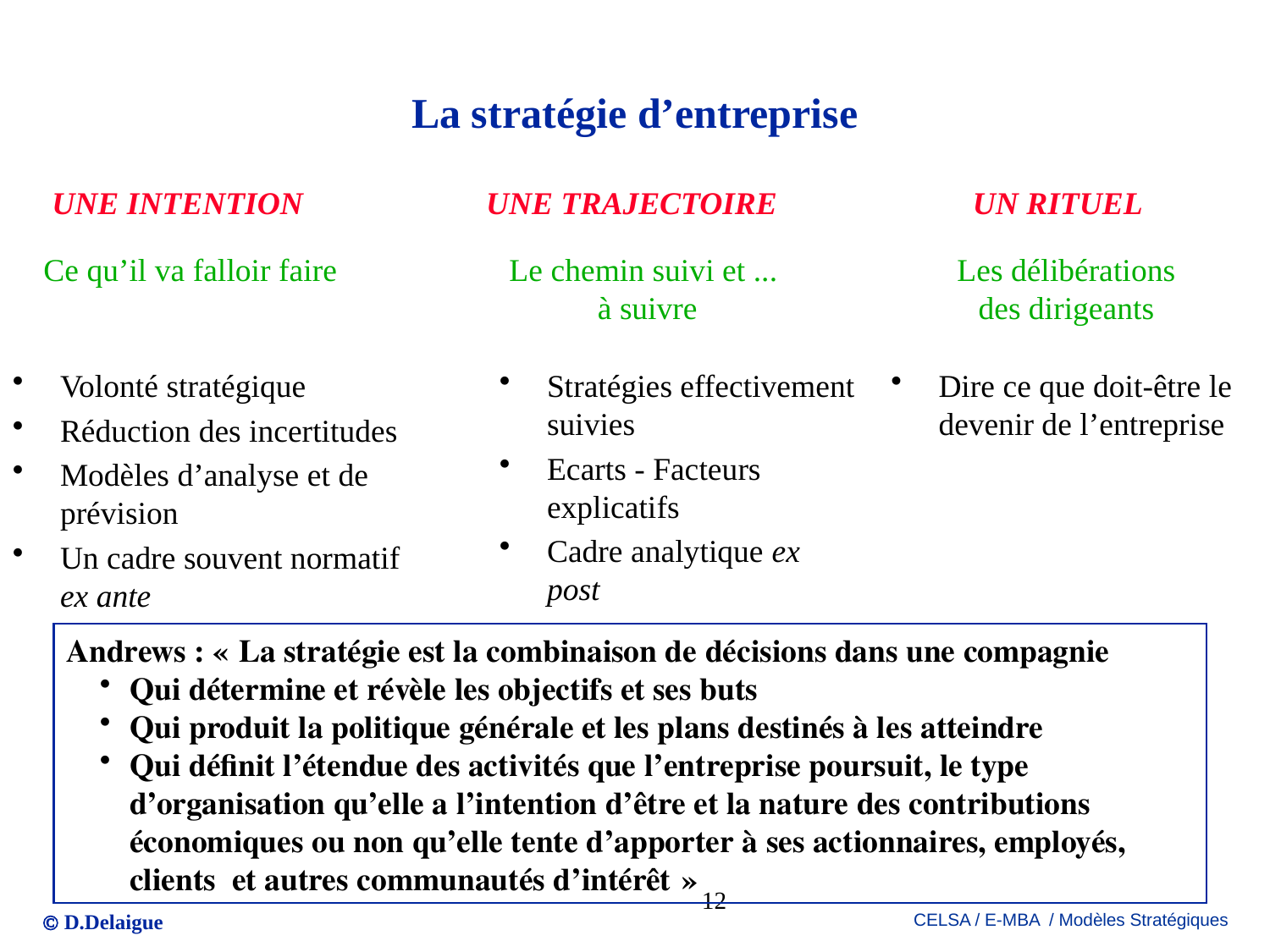

# La stratégie d’entreprise
UNE INTENTION
UNE TRAJECTOIRE
UN RITUEL
Ce qu’il va falloir faire
Le chemin suivi et ...
 à suivre
Les délibérations
des dirigeants
Volonté stratégique
Réduction des incertitudes
Modèles d’analyse et de prévision
Un cadre souvent normatif ex ante
Stratégies effectivement suivies
Ecarts - Facteurs explicatifs
Cadre analytique ex post
Dire ce que doit-être le devenir de l’entreprise
Andrews : « La stratégie est la combinaison de décisions dans une compagnie
Qui détermine et révèle les objectifs et ses buts
Qui produit la politique générale et les plans destinés à les atteindre
Qui définit l’étendue des activités que l’entreprise poursuit, le type d’organisation qu’elle a l’intention d’être et la nature des contributions économiques ou non qu’elle tente d’apporter à ses actionnaires, employés, clients  et autres communautés d’intérêt »
12